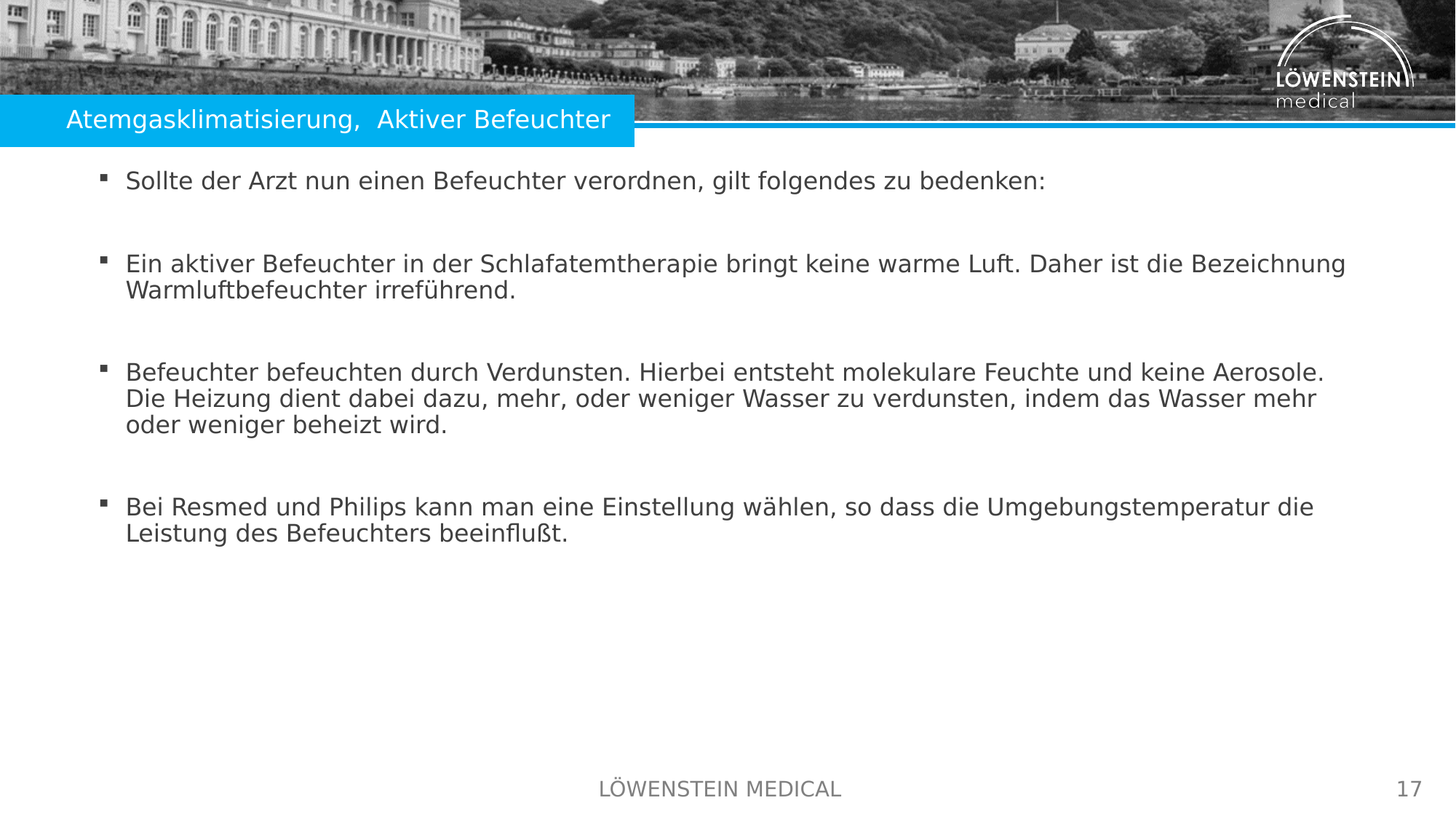

Atemgasklimatisierung,  Aktiver Befeuchter
Sollte der Arzt nun einen Befeuchter verordnen, gilt folgendes zu bedenken:

Ein aktiver Befeuchter in der Schlafatemtherapie bringt keine warme Luft. Daher ist die Bezeichnung Warmluftbefeuchter irreführend.

Befeuchter befeuchten durch Verdunsten. Hierbei entsteht molekulare Feuchte und keine Aerosole. Die Heizung dient dabei dazu, mehr, oder weniger Wasser zu verdunsten, indem das Wasser mehr oder weniger beheizt wird.

Bei Resmed und Philips kann man eine Einstellung wählen, so dass die Umgebungstemperatur die Leistung des Befeuchters beeinflußt.